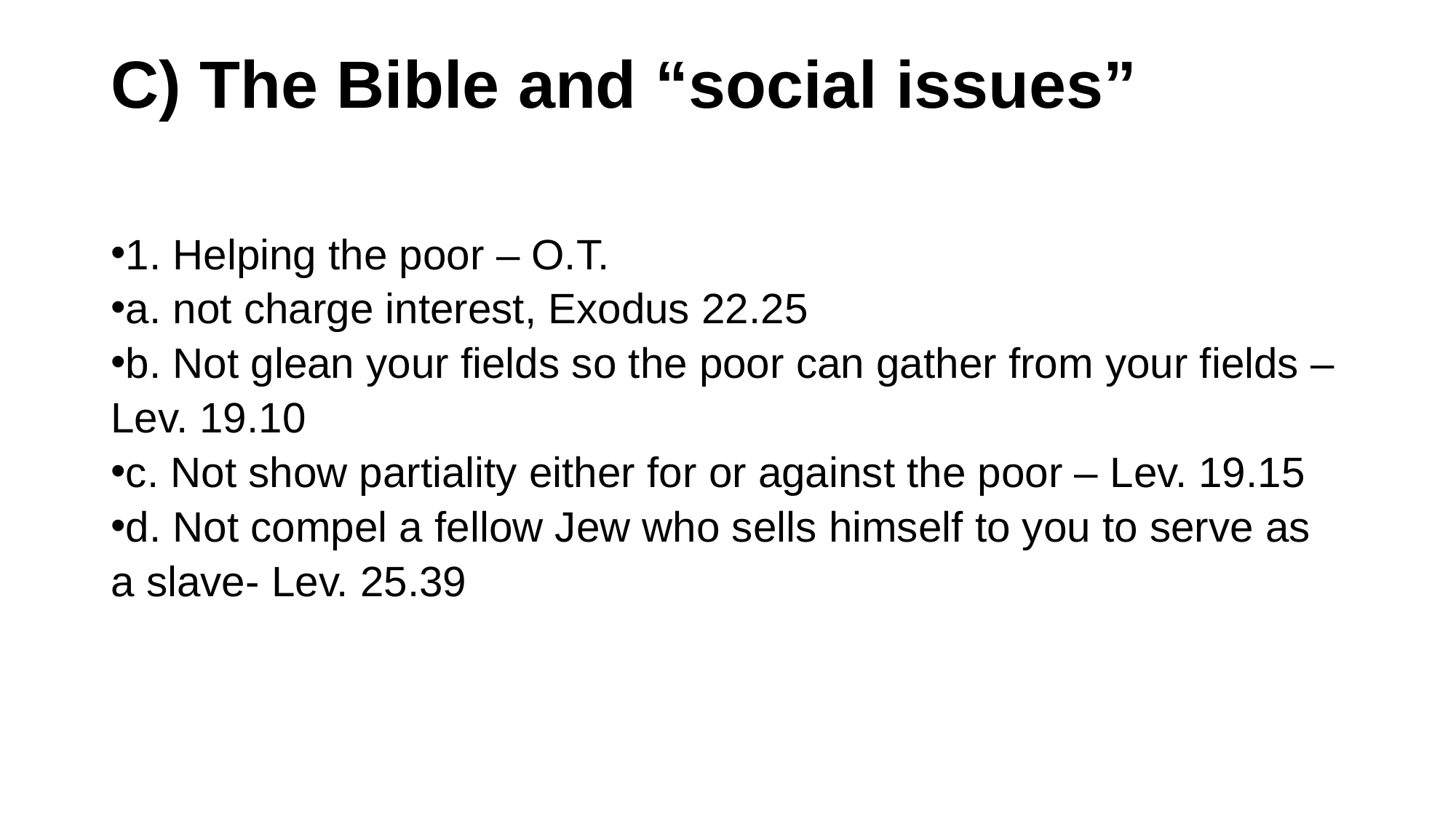

# C) The Bible and “social issues”
1. Helping the poor – O.T.
a. not charge interest, Exodus 22.25
b. Not glean your fields so the poor can gather from your fields – Lev. 19.10
c. Not show partiality either for or against the poor – Lev. 19.15
d. Not compel a fellow Jew who sells himself to you to serve as a slave- Lev. 25.39